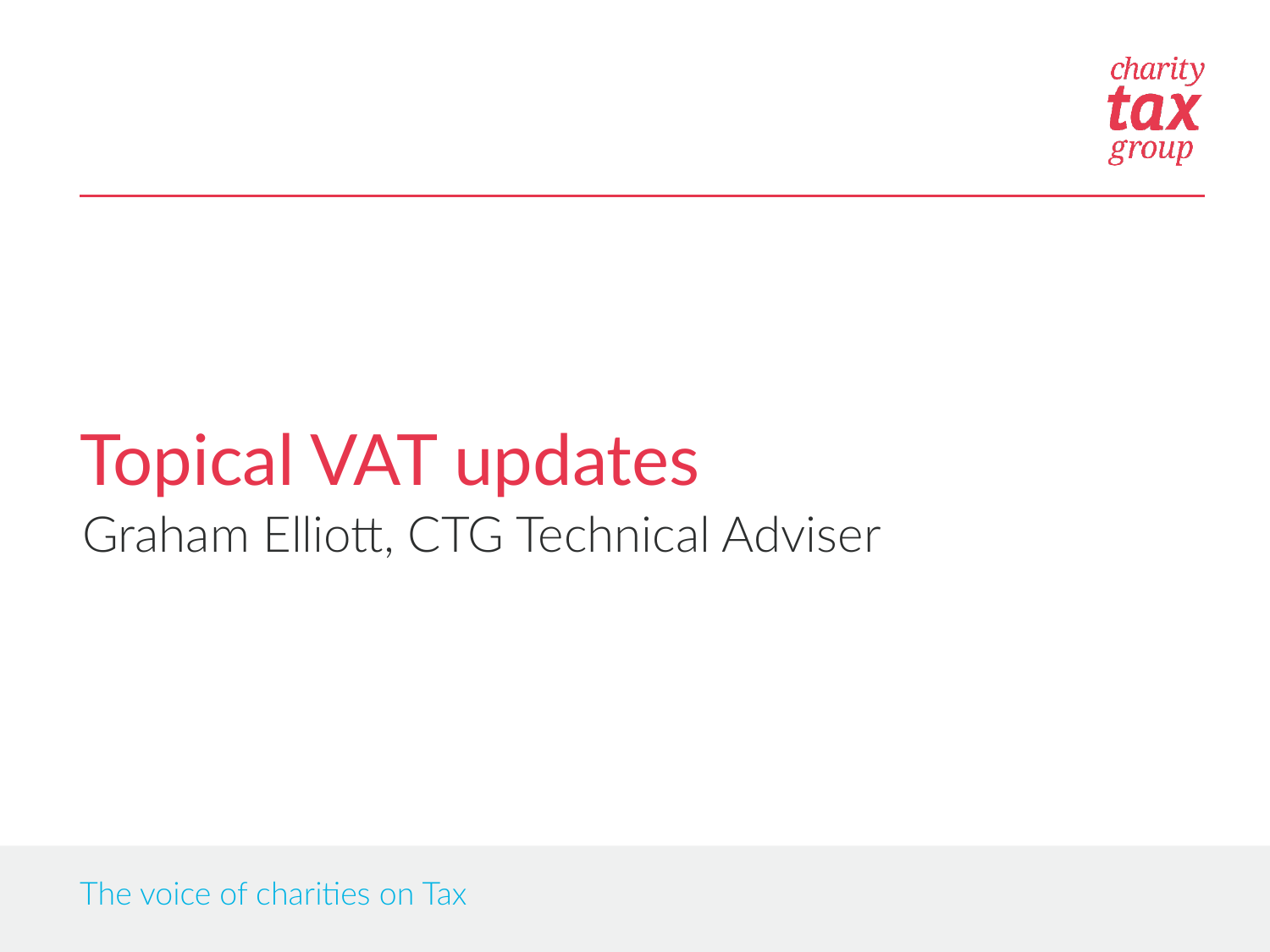

Topical VAT updates
Graham Elliott, CTG Technical Adviser
The voice of charities on Tax